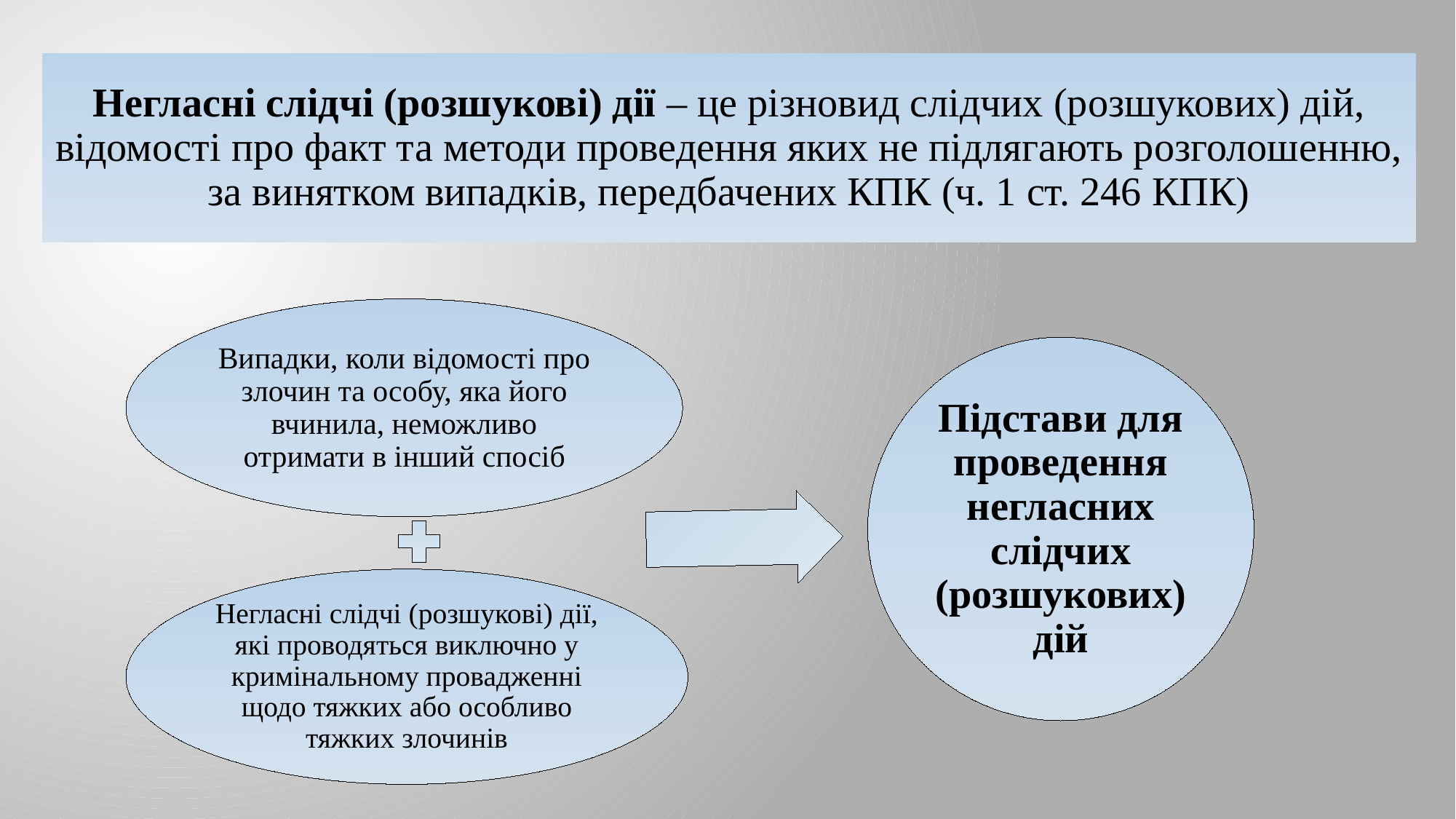

Негласні слідчі (розшукові) дії – це різновид слідчих (розшукових) дій, відомості про факт та методи проведення яких не підлягають розголошенню, за винятком випадків, передбачених КПК (ч. 1 ст. 246 КПК)
Випадки, коли відомості про злочин та особу, яка його вчинила, неможливо отримати в інший спосіб

Негласні слідчі (розшукові) дії, які проводяться виключно у кримінальному провадженні щодо тяжких або особливо тяжких злочинів

Підстави для проведення негласних слідчих (розшукових) дій